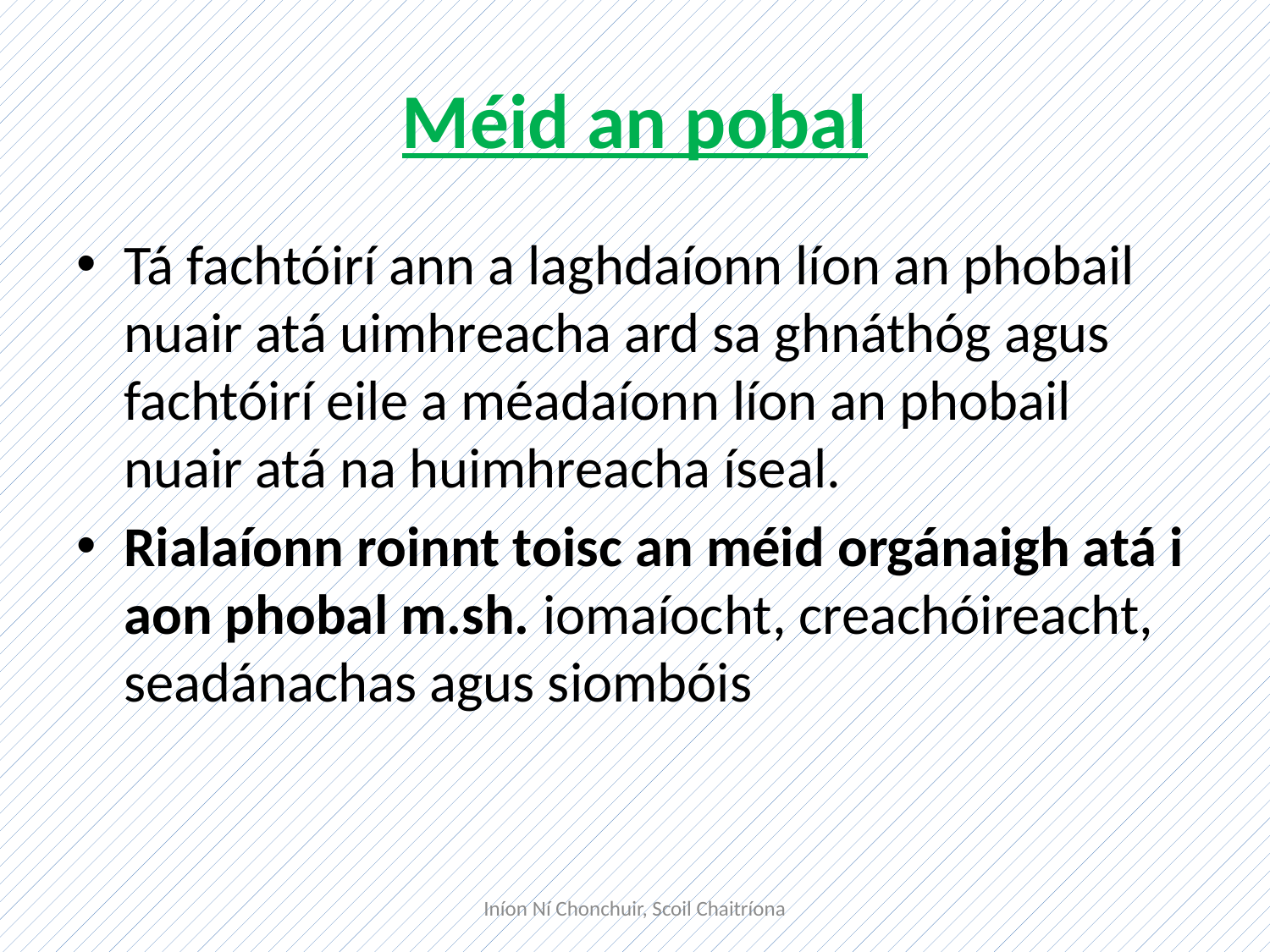

# Méid an pobal
Tá fachtóirí ann a laghdaíonn líon an phobail nuair atá uimhreacha ard sa ghnáthóg agus fachtóirí eile a méadaíonn líon an phobail nuair atá na huimhreacha íseal.
Rialaíonn roinnt toisc an méid orgánaigh atá i aon phobal m.sh. iomaíocht, creachóireacht, seadánachas agus siombóis
Iníon Ní Chonchuir, Scoil Chaitríona